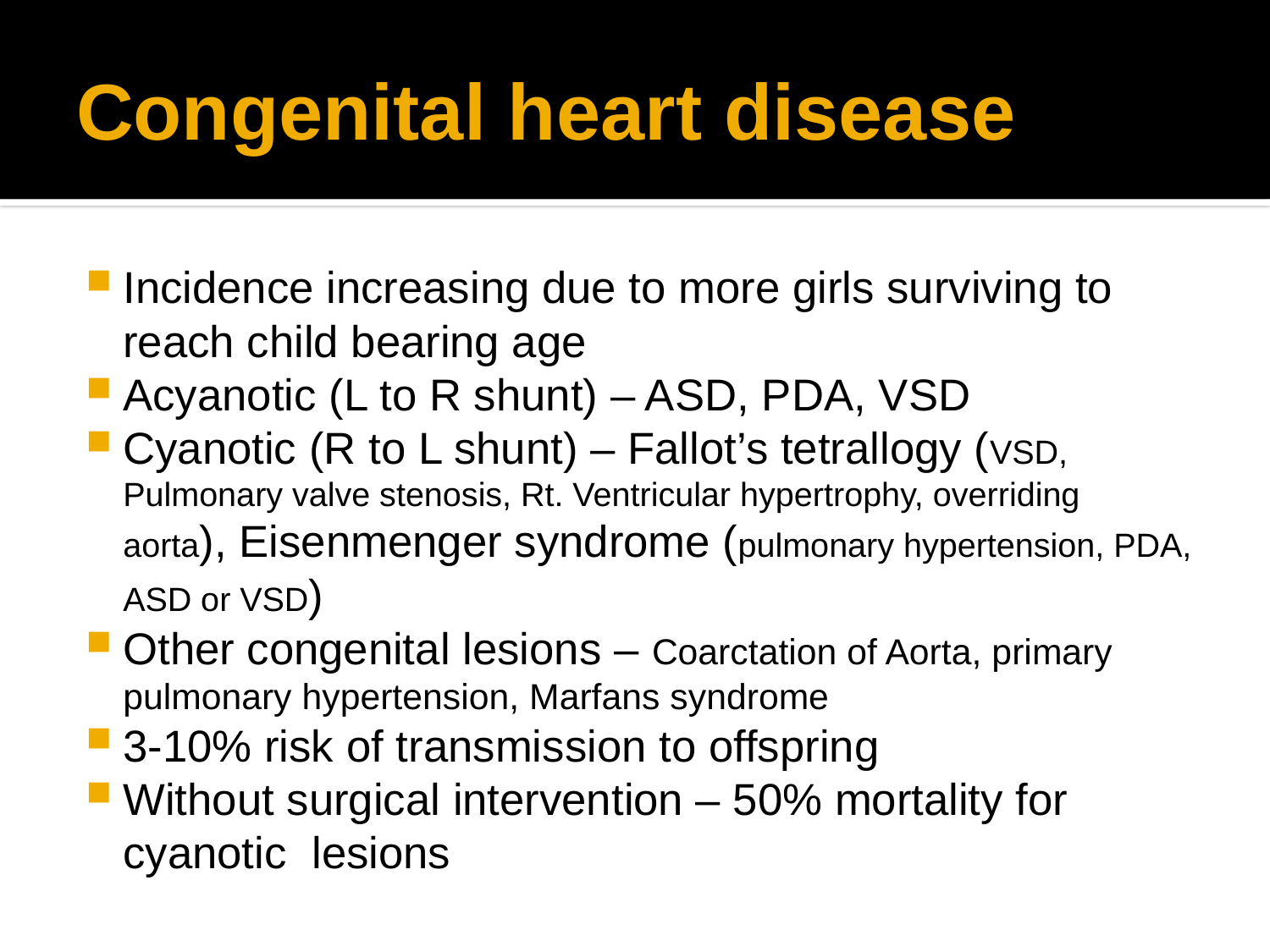

# Congenital heart disease
Incidence increasing due to more girls surviving to reach child bearing age
Acyanotic (L to R shunt) – ASD, PDA, VSD
Cyanotic (R to L shunt) – Fallot’s tetrallogy (VSD, Pulmonary valve stenosis, Rt. Ventricular hypertrophy, overriding aorta), Eisenmenger syndrome (pulmonary hypertension, PDA, ASD or VSD)
Other congenital lesions – Coarctation of Aorta, primary pulmonary hypertension, Marfans syndrome
3-10% risk of transmission to offspring
Without surgical intervention – 50% mortality for cyanotic  lesions